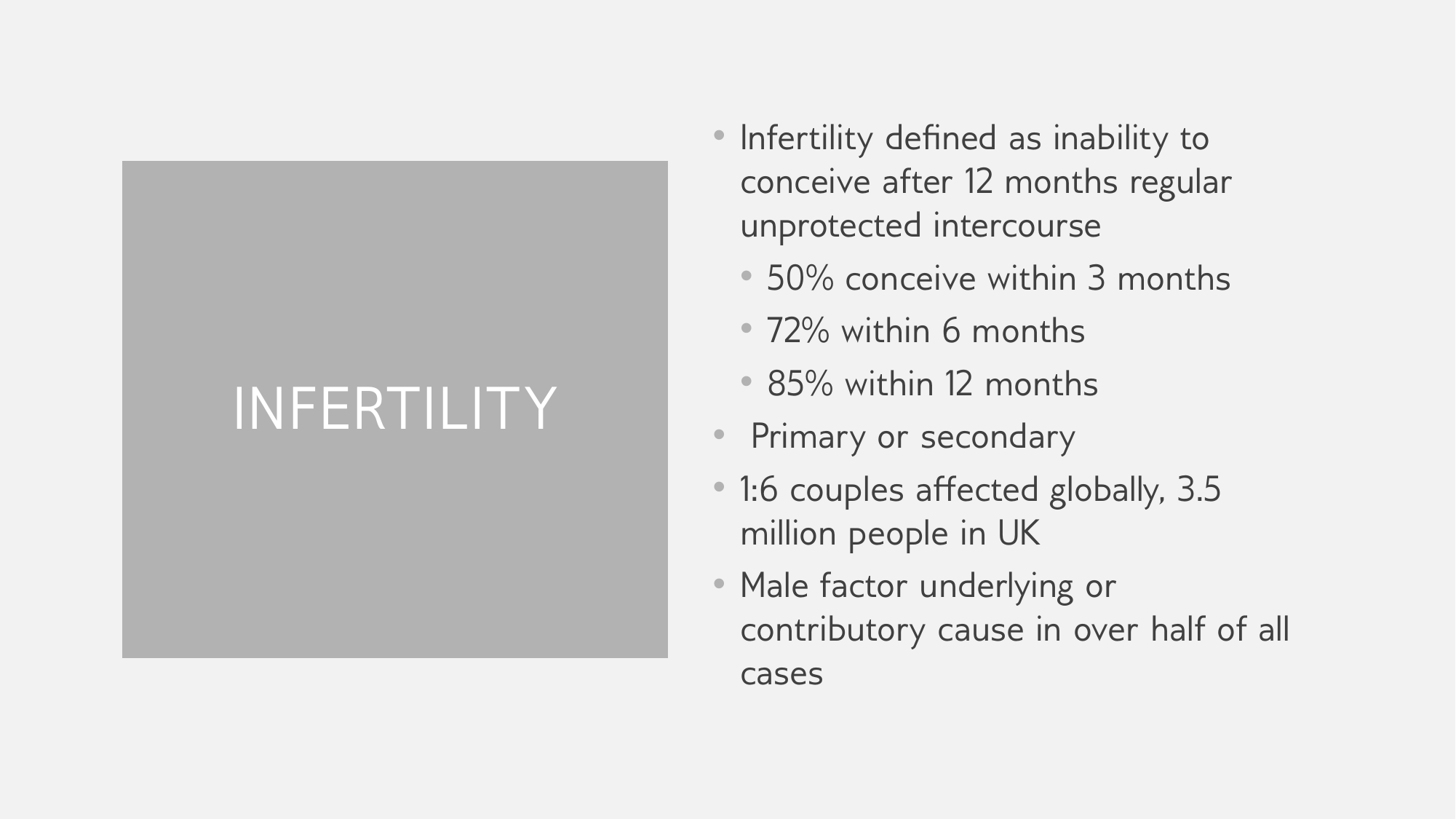

Infertility defined as inability to conceive after 12 months regular unprotected intercourse
50% conceive within 3 months
72% within 6 months
85% within 12 months
 Primary or secondary
1:6 couples affected globally, 3.5 million people in UK
Male factor underlying or contributory cause in over half of all cases

# Infertility